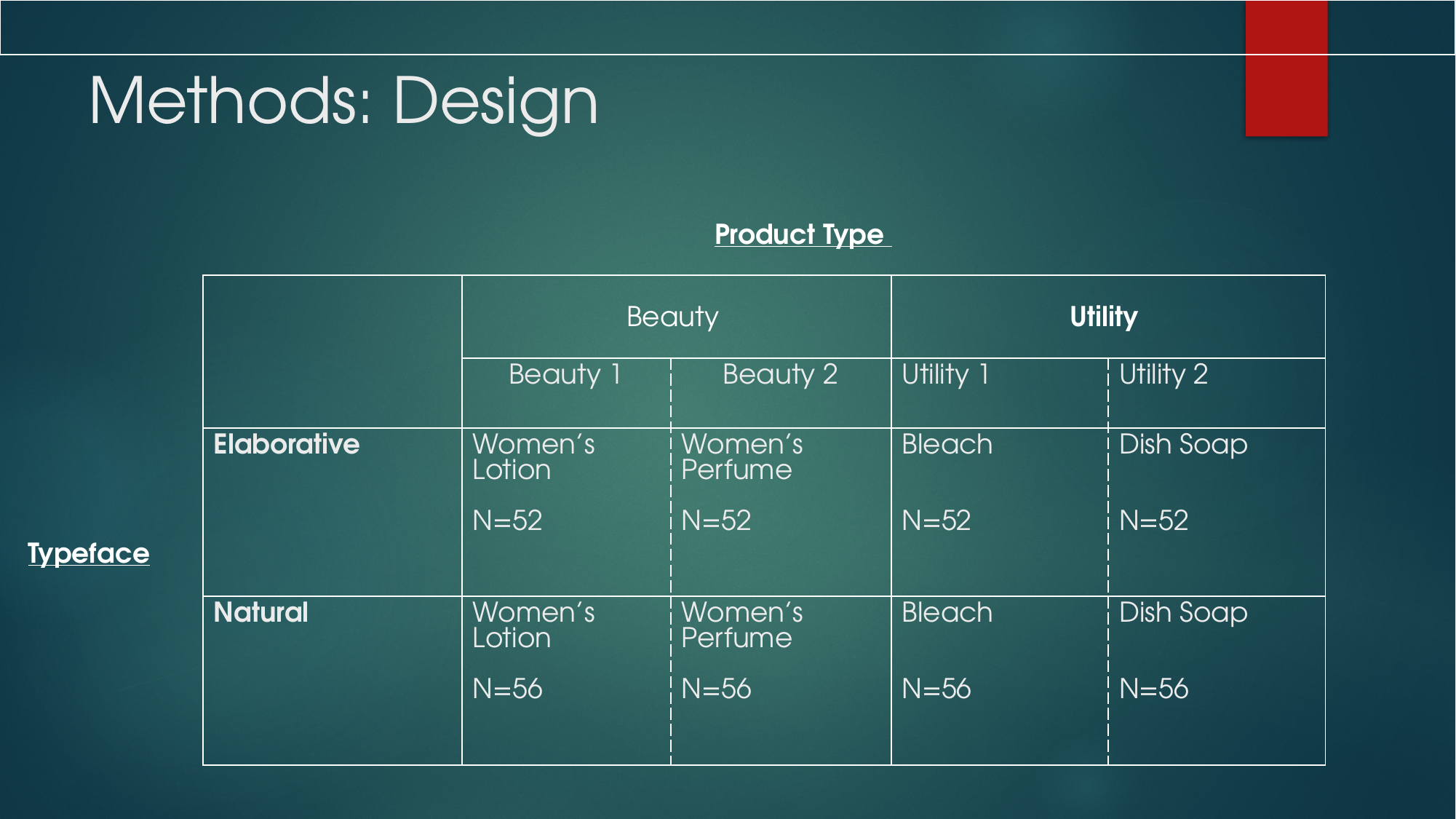

# Methods: Design
Product Type
|  | Beauty |  | Utility |  |
| --- | --- | --- | --- | --- |
|  | Beauty 1 | Beauty 2 | Utility 1 | Utility 2 |
| Elaborative | Women’s Lotion N=52 | Women’s Perfume N=52 | Bleach N=52 | Dish Soap N=52 |
| Natural | Women’s Lotion N=56 | Women’s Perfume N=56 | Bleach N=56 | Dish Soap N=56 |
Typeface